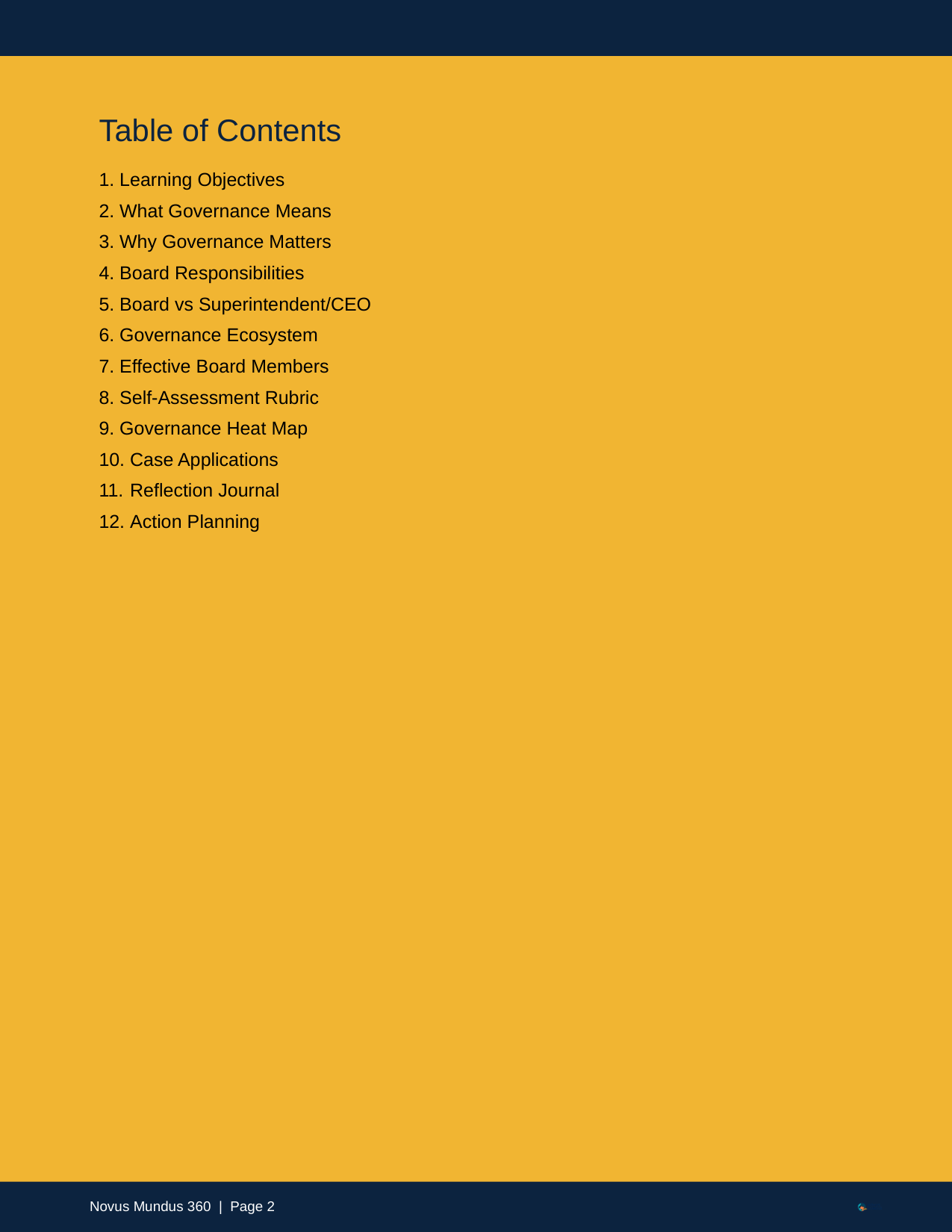

Table of Contents
Learning Objectives
What Governance Means
Why Governance Matters
Board Responsibilities
Board vs Superintendent/CEO
Governance Ecosystem
Effective Board Members
Self-Assessment Rubric
Governance Heat Map
Case Applications
Reflection Journal
Action Planning
Novus Mundus 360  |  Page 2